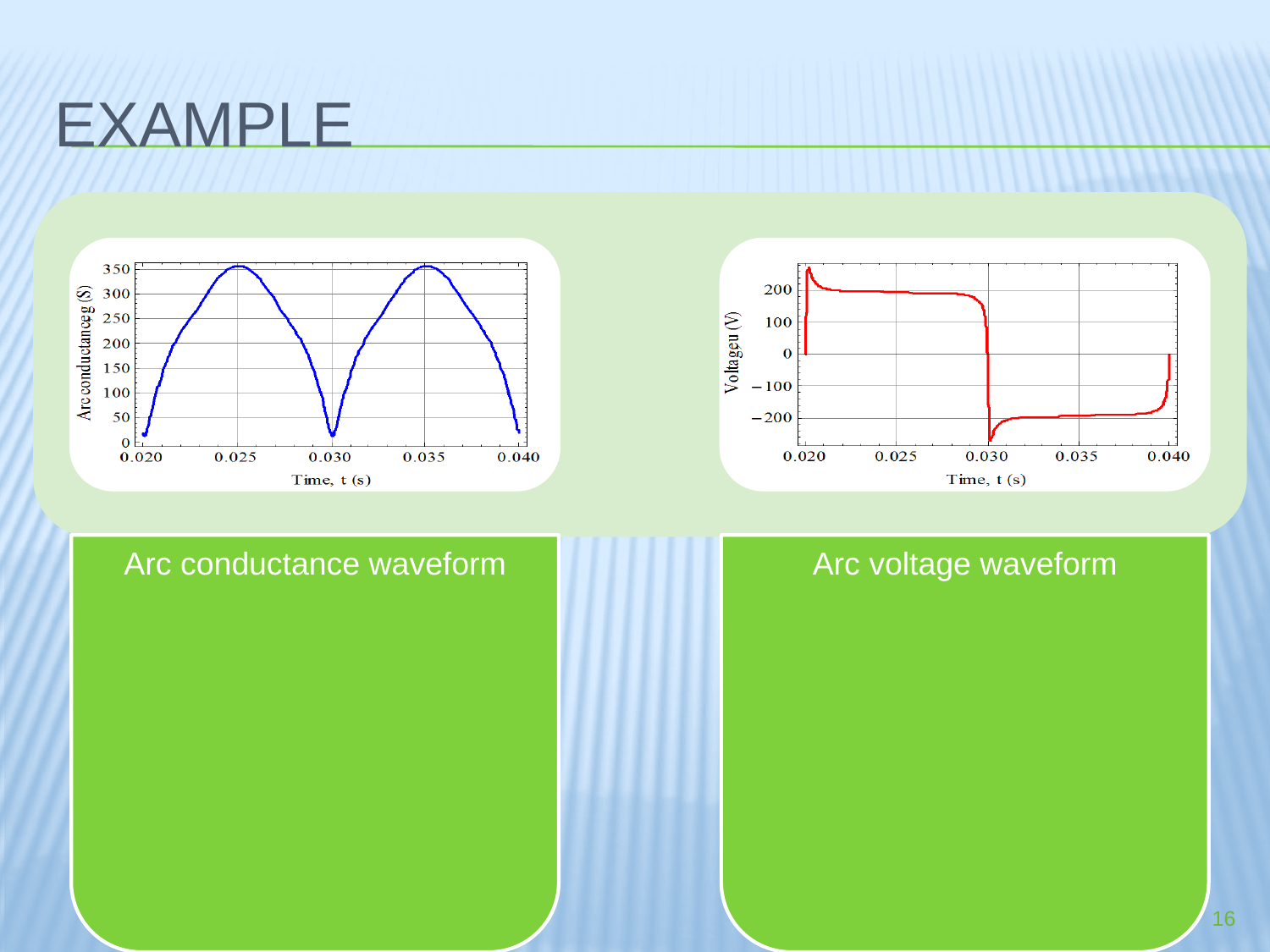

# Example
Arc conductance waveform
Arc voltage waveform
16